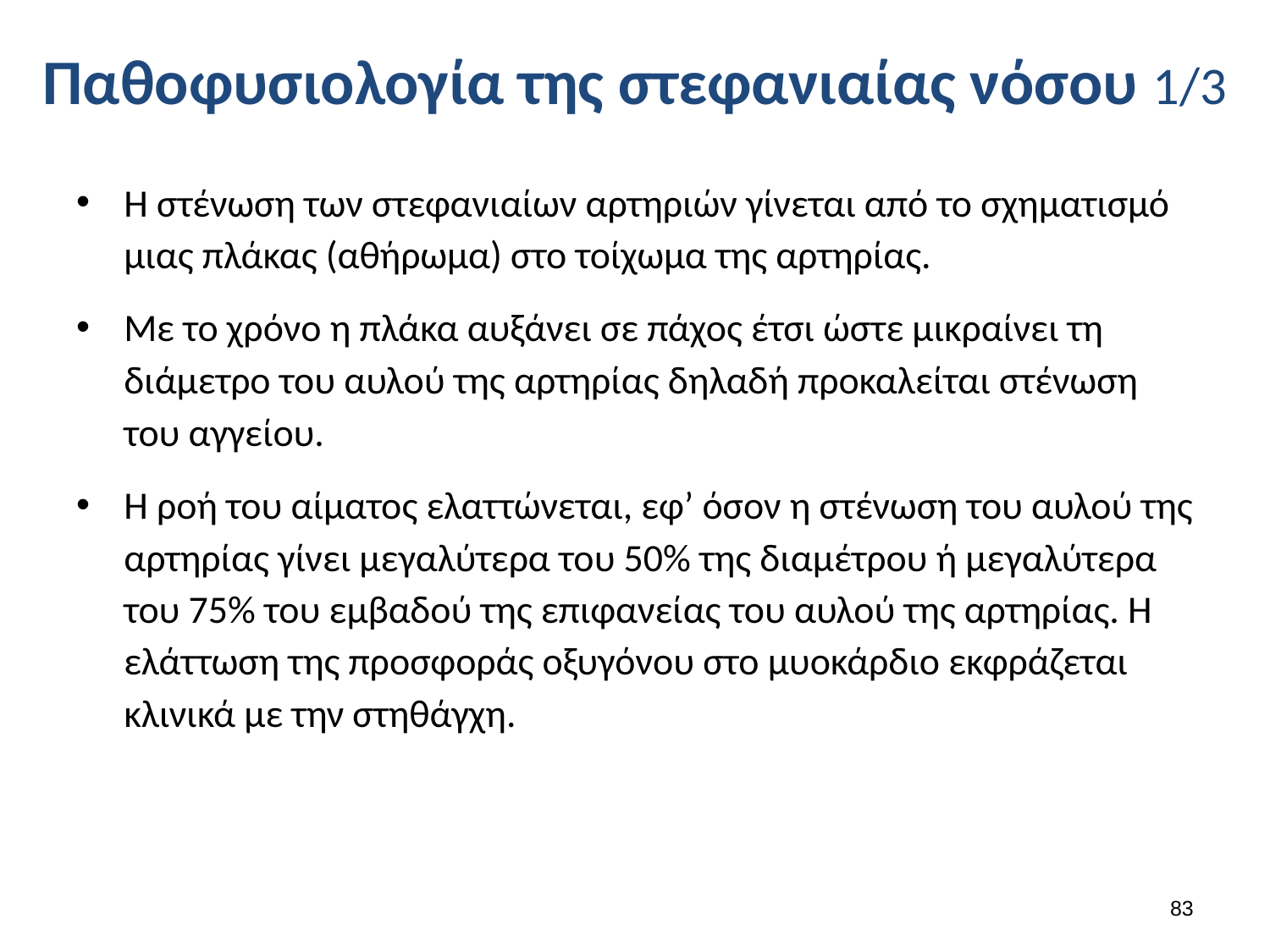

# Παθοφυσιολογία της στεφανιαίας νόσου 1/3
Η στένωση των στεφανιαίων αρτηριών γίνεται από το σχηματισμό μιας πλάκας (αθήρωμα) στο τοίχωμα της αρτηρίας.
Με το χρόνο η πλάκα αυξάνει σε πάχος έτσι ώστε μικραίνει τη διάμετρο του αυλού της αρτηρίας δηλαδή προκαλείται στένωση του αγγείου.
Η ροή του αίματος ελαττώνεται, εφ’ όσον η στένωση του αυλού της αρτηρίας γίνει μεγαλύτερα του 50% της διαμέτρου ή μεγαλύτερα του 75% του εμβαδού της επιφανείας του αυλού της αρτηρίας. Η ελάττωση της προσφοράς οξυγόνου στο μυοκάρδιο εκφράζεται κλινικά με την στηθάγχη.

83